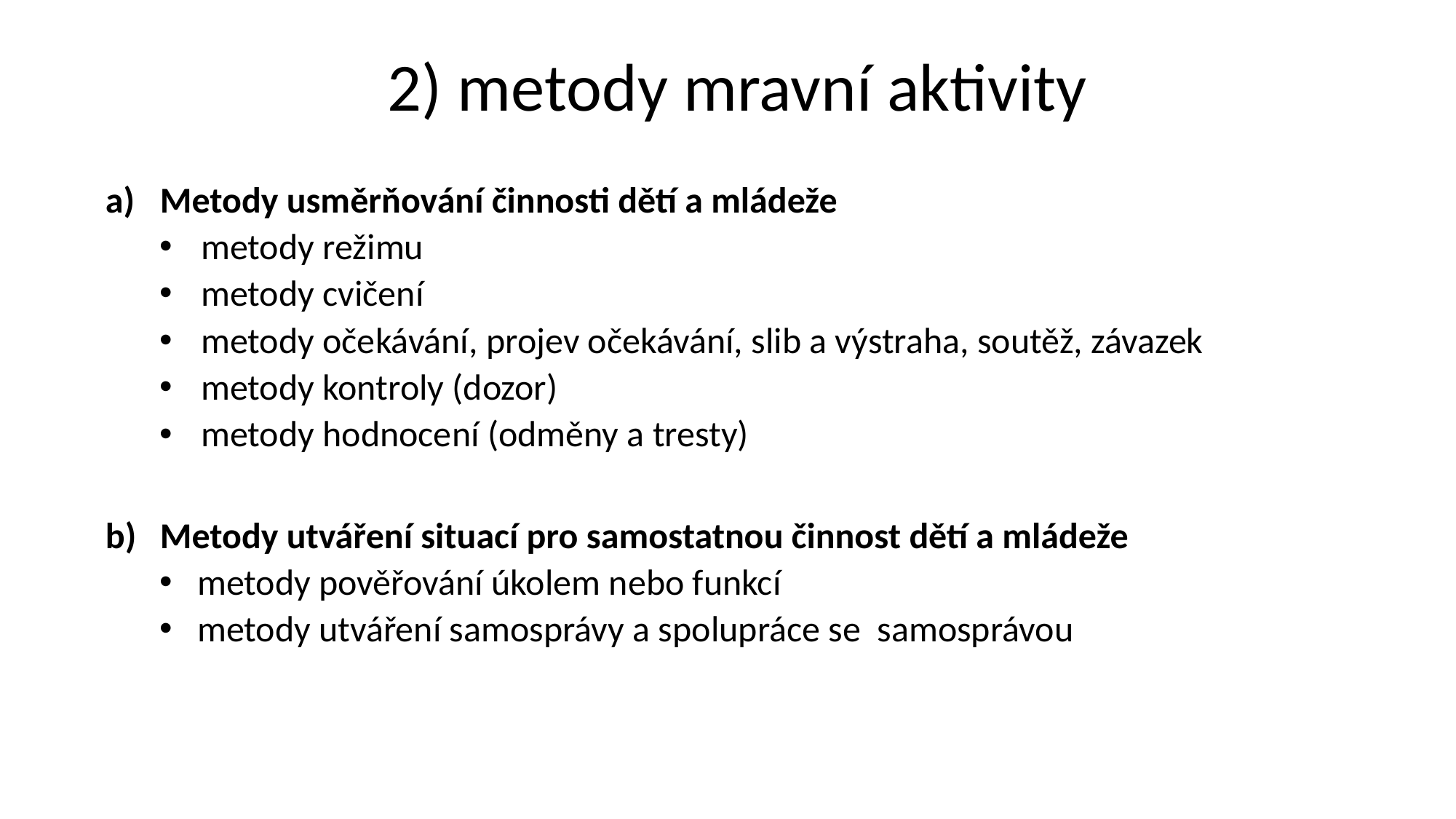

# 2) metody mravní aktivity
Metody usměrňování činnosti dětí a mládeže
metody režimu
metody cvičení
metody očekávání, projev očekávání, slib a výstraha, soutěž, závazek
metody kontroly (dozor)
metody hodnocení (odměny a tresty)

Metody utváření situací pro samostatnou činnost dětí a mládeže
   metody pověřování úkolem nebo funkcí
   metody utváření samosprávy a spolupráce se  samosprávou